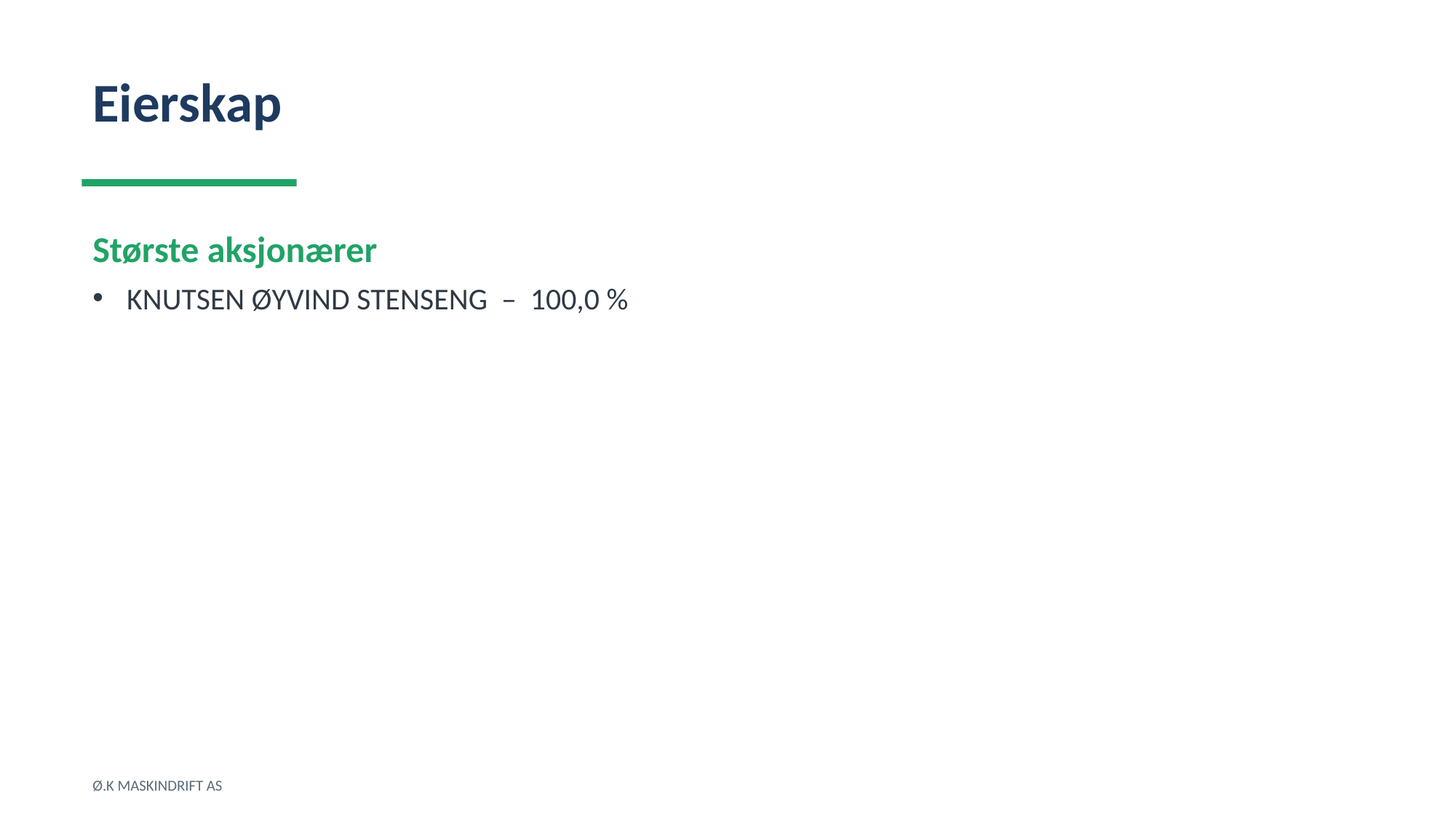

Eierskap

Største aksjonærer
KNUTSEN ØYVIND STENSENG  –  100,0 %
Ø.K MASKINDRIFT AS